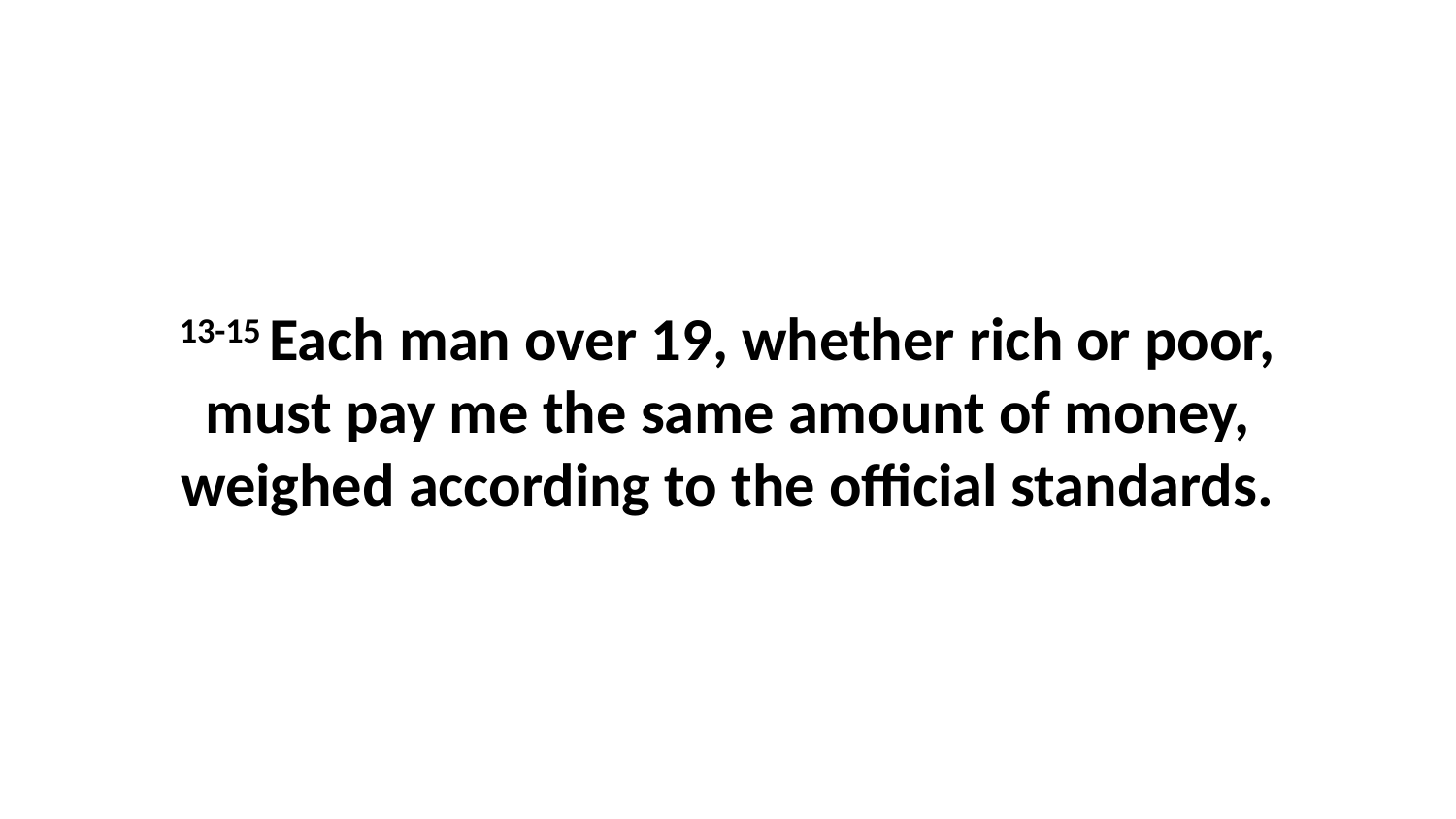

13-15 Each man over 19, whether rich or poor, must pay me the same amount of money, weighed according to the official standards.